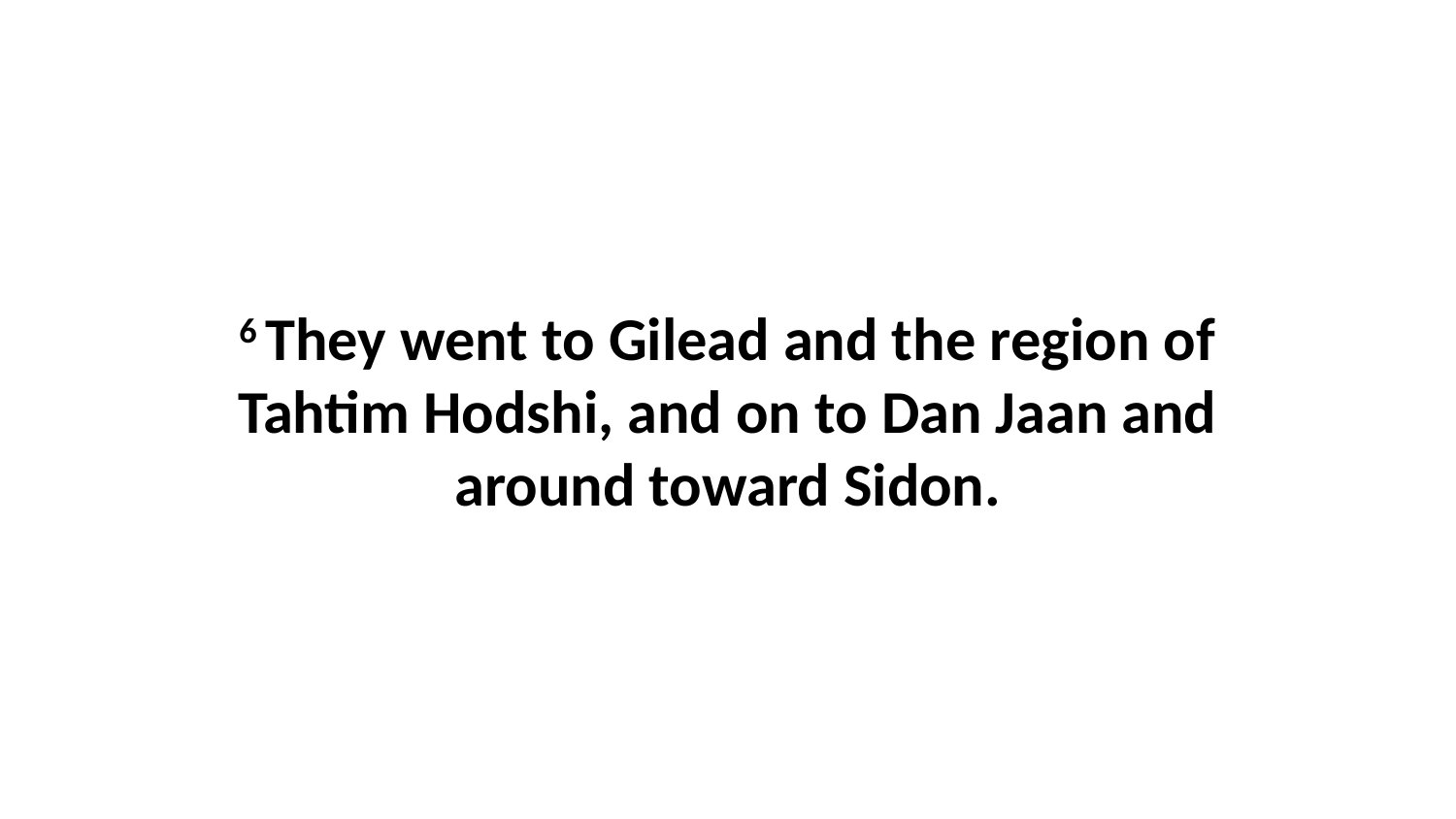

6 They went to Gilead and the region of Tahtim Hodshi, and on to Dan Jaan and around toward Sidon.